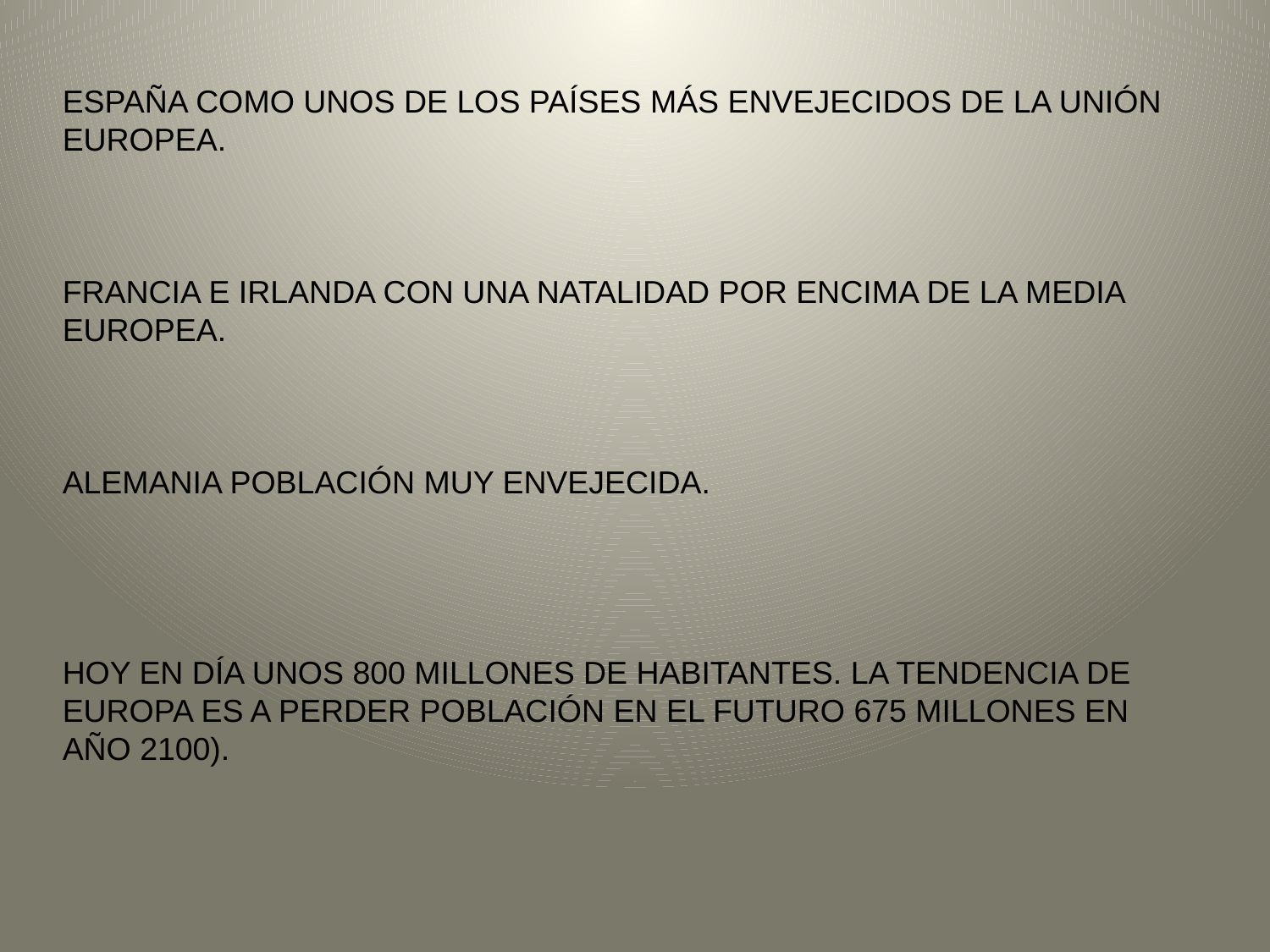

ESPAÑA COMO UNOS DE LOS PAÍSES MÁS ENVEJECIDOS DE LA UNIÓN EUROPEA.

FRANCIA E IRLANDA CON UNA NATALIDAD POR ENCIMA DE LA MEDIA EUROPEA.

ALEMANIA POBLACIÓN MUY ENVEJECIDA.

HOY EN DÍA UNOS 800 MILLONES DE HABITANTES. LA TENDENCIA DE EUROPA ES A PERDER POBLACIÓN EN EL FUTURO 675 MILLONES EN AÑO 2100).